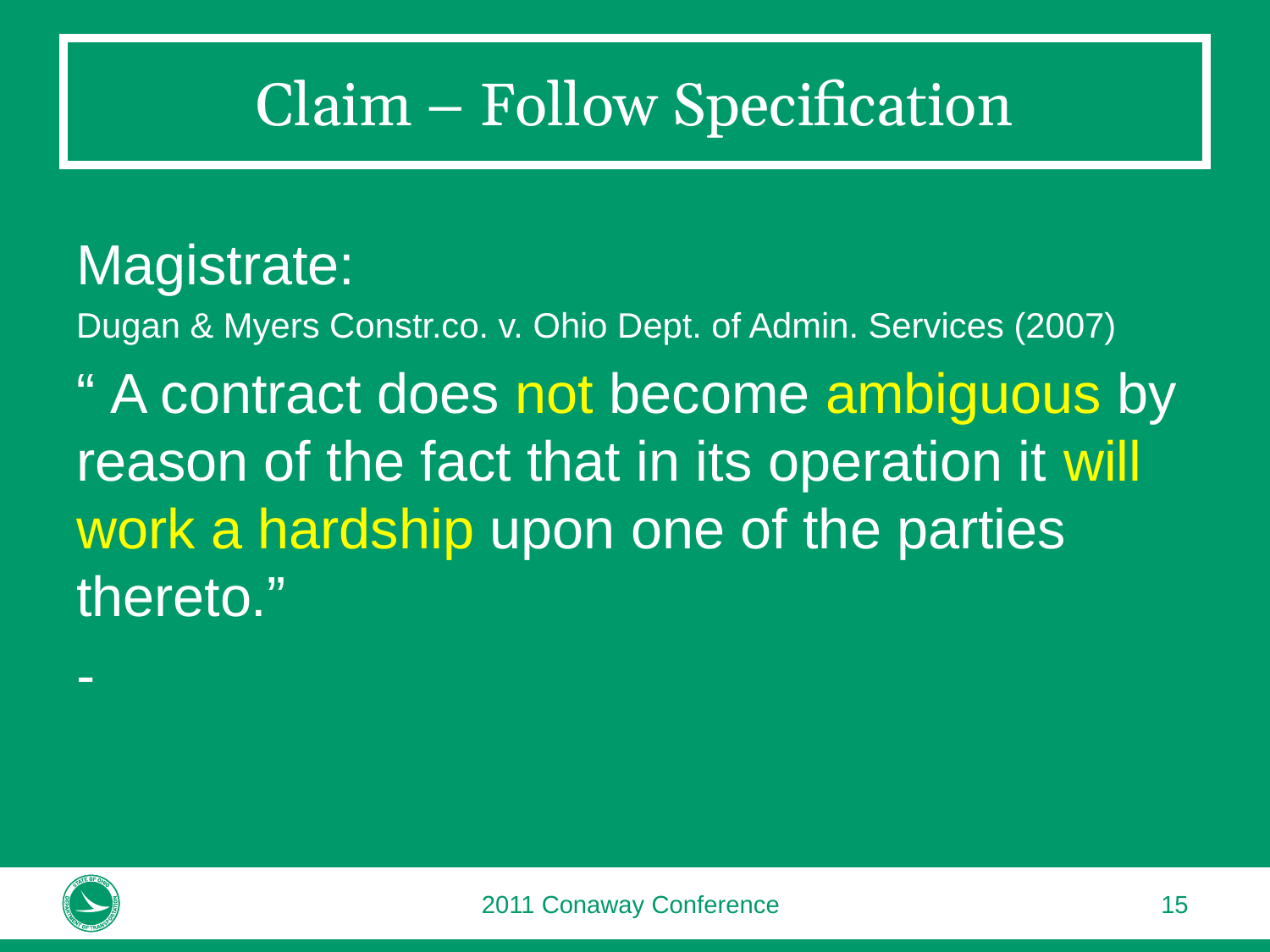

# Claim – Follow Specification
Magistrate:
Dugan & Myers Constr.co. v. Ohio Dept. of Admin. Services (2007)
“ A contract does not become ambiguous by reason of the fact that in its operation it will work a hardship upon one of the parties thereto.”
-
2011 Conaway Conference